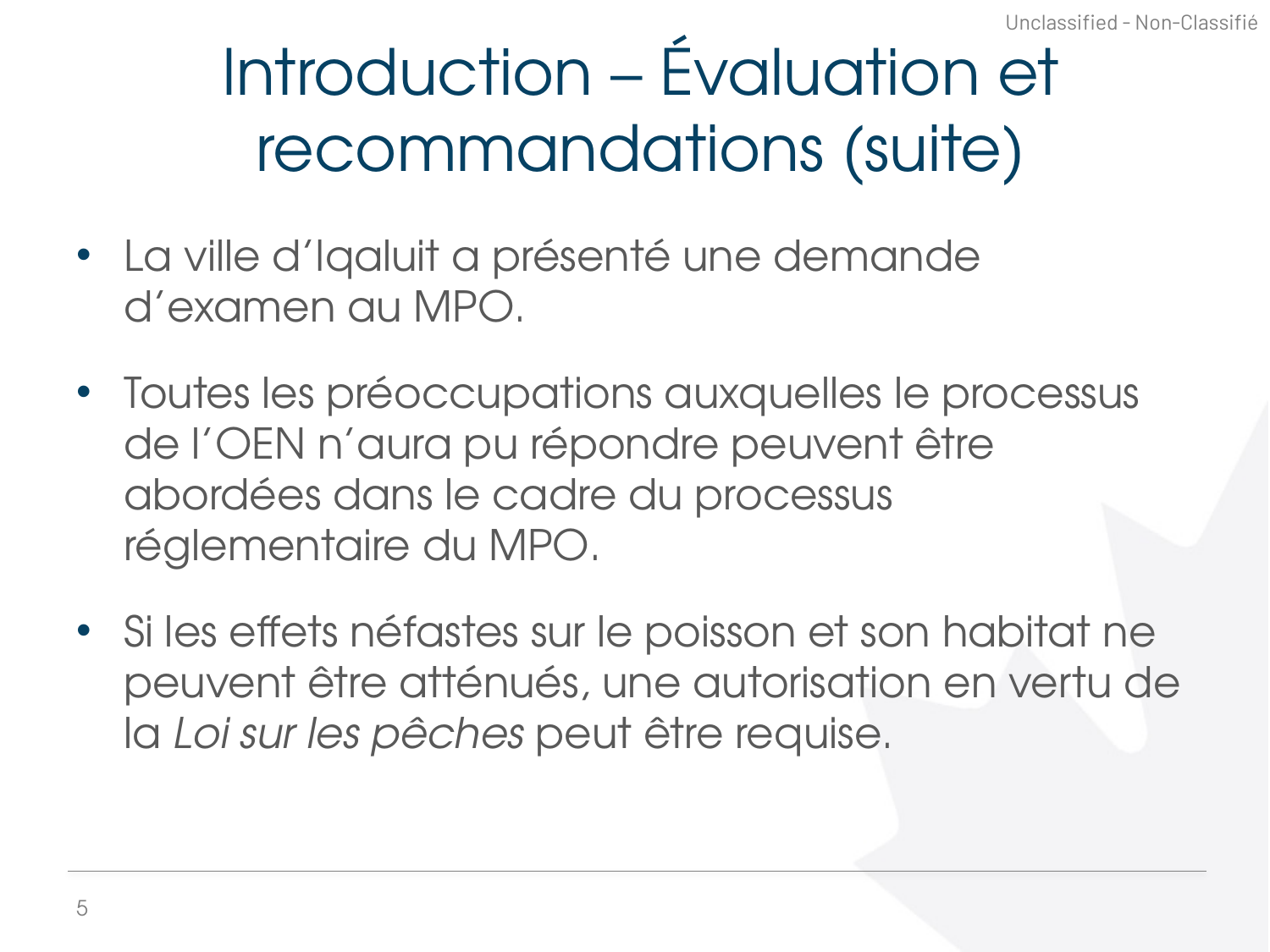

# Introduction – Évaluation et recommandations (suite)
La ville d’Iqaluit a présenté une demande d’examen au MPO.

Toutes les préoccupations auxquelles le processus de l’OEN n’aura pu répondre peuvent être abordées dans le cadre du processus réglementaire du MPO.

Si les effets néfastes sur le poisson et son habitat ne peuvent être atténués, une autorisation en vertu de la Loi sur les pêches peut être requise.
5